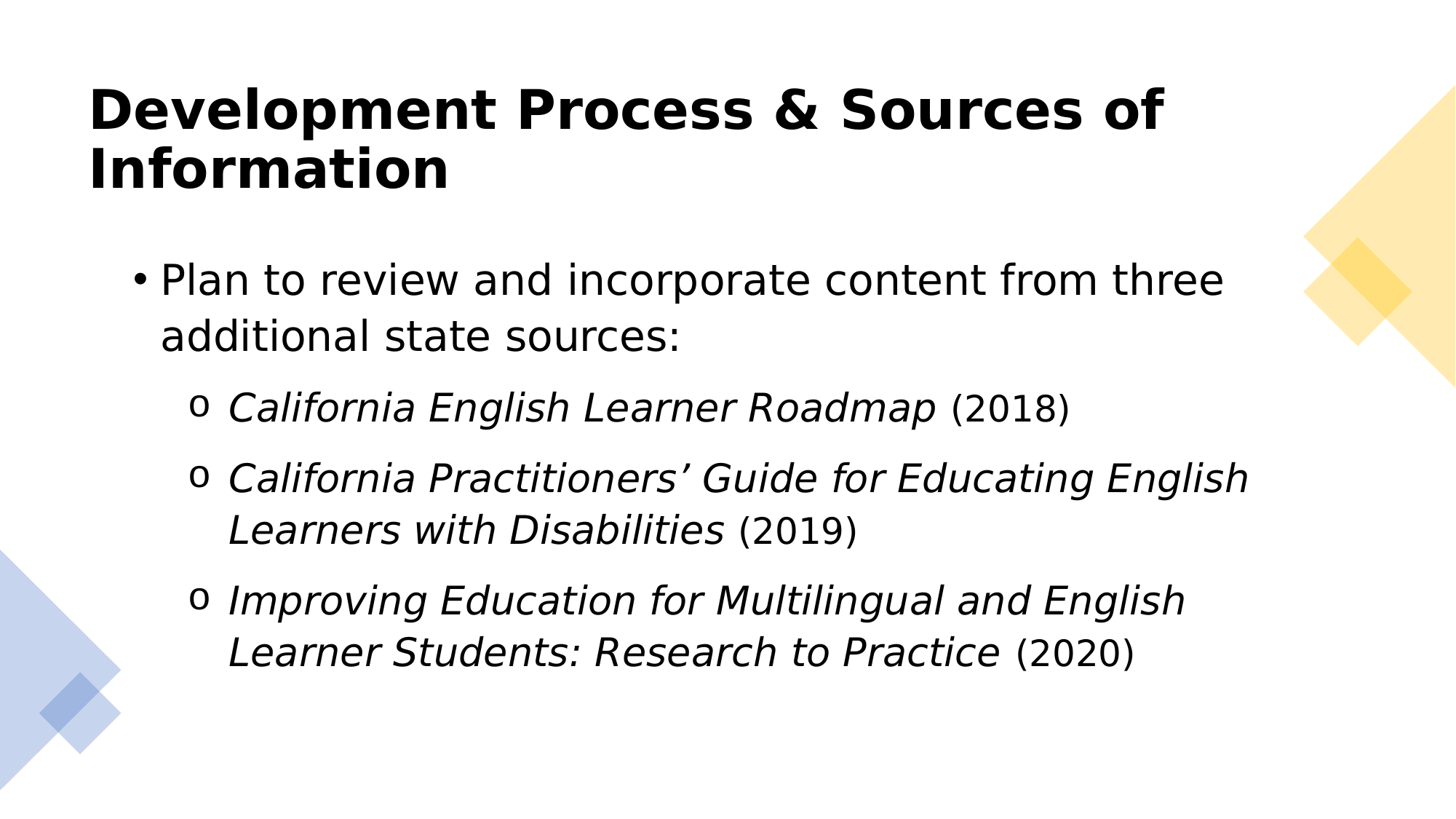

# Development Process & Sources of Information

Plan to review and incorporate content from three additional state sources:
California English Learner Roadmap (2018)
California Practitioners’ Guide for Educating English Learners with Disabilities (2019)
Improving Education for Multilingual and English Learner Students: Research to Practice (2020)